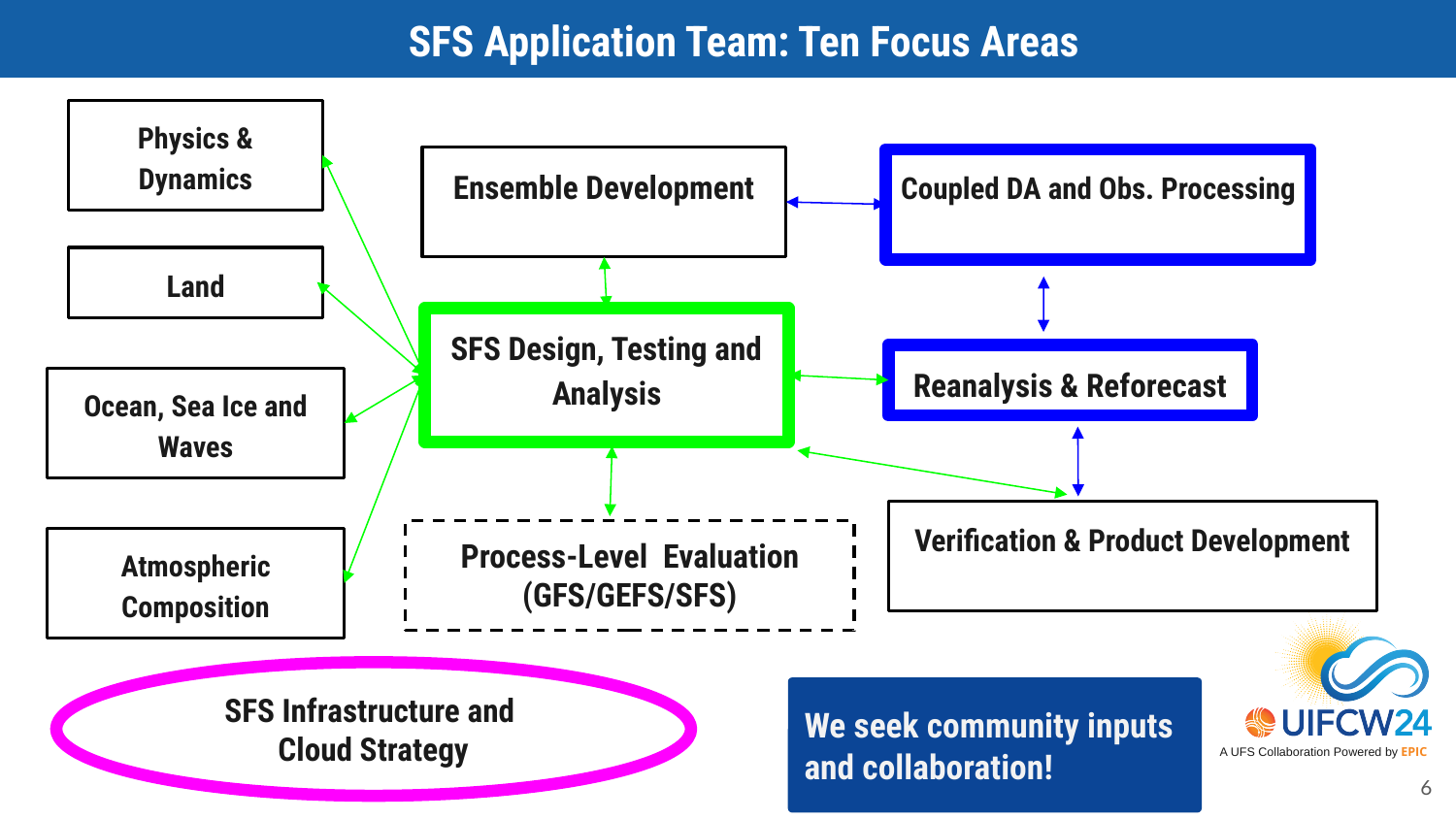

# SFS Application Team: Ten Focus Areas
Physics & Dynamics
Ensemble Development
Coupled DA and Obs. Processing
Land
SFS Design, Testing and Analysis
Reanalysis & Reforecast
Ocean, Sea Ice and Waves
Verification & Product Development
Process-Level  Evaluation (GFS/GEFS/SFS)
Atmospheric Composition
SFS Infrastructure and
Cloud Strategy
We seek community inputs and collaboration!
6